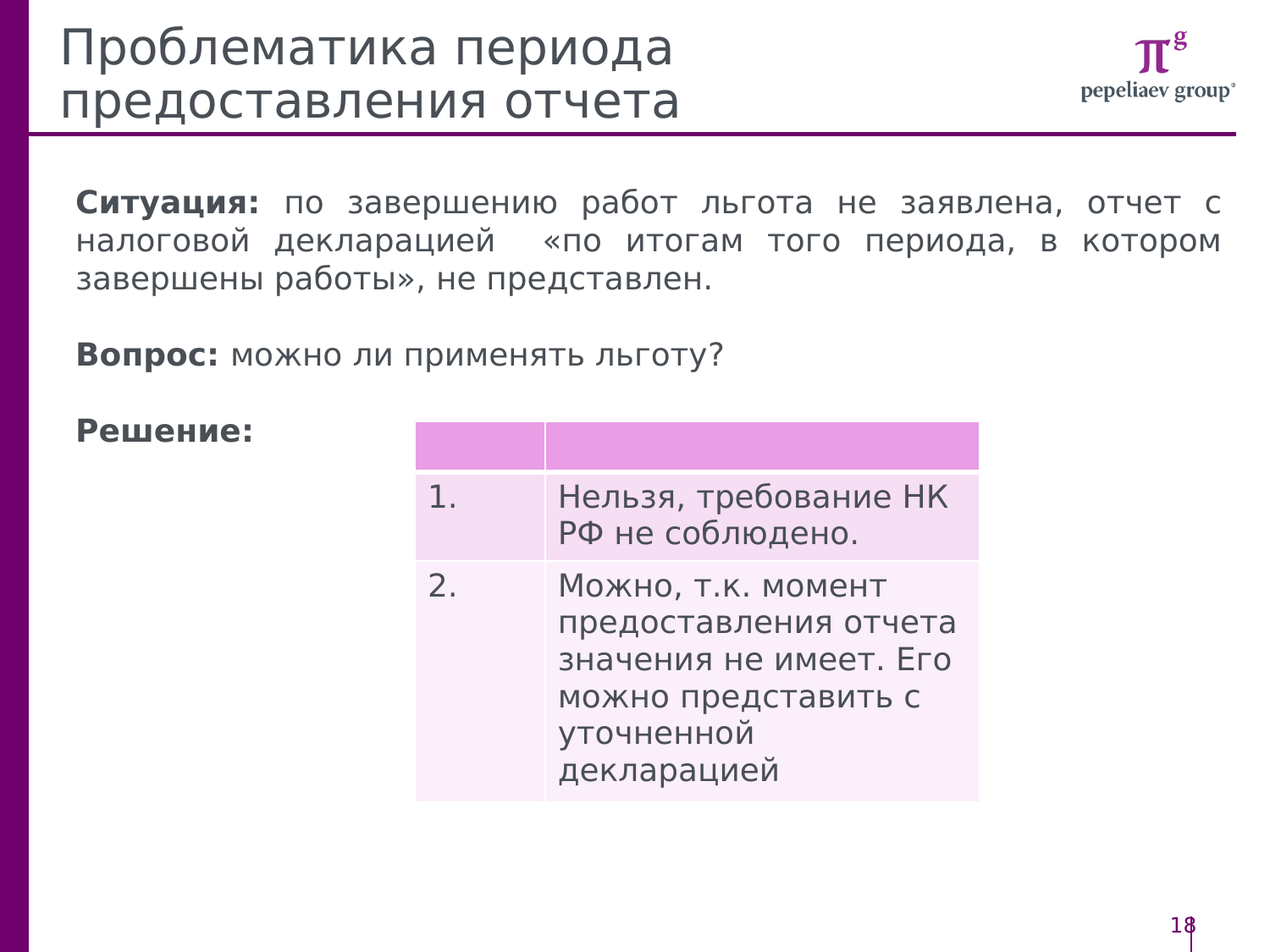

# Проблематика периода предоставления отчета
Ситуация: по завершению работ льгота не заявлена, отчет с налоговой декларацией  «по итогам того периода, в котором завершены работы», не представлен.

Вопрос: можно ли применять льготу?

Решение:

|  |  |
| --- | --- |
| 1. | Нельзя, требование НК РФ не соблюдено. |
| 2. | Можно, т.к. момент предоставления отчета значения не имеет. Его можно представить с уточненной декларацией |